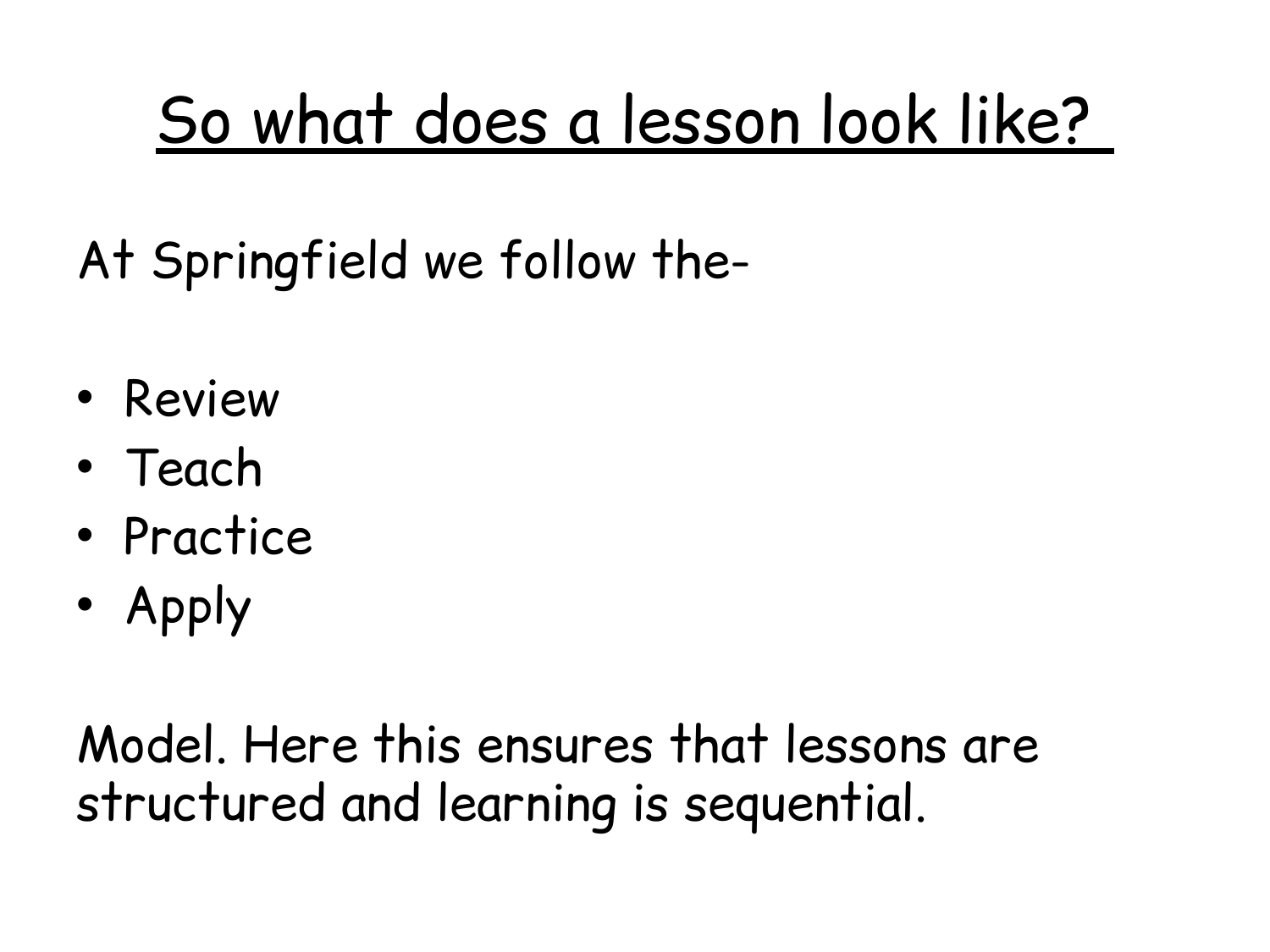

# So what does a lesson look like?
At Springfield we follow the-

Review
Teach
Practice
Apply

Model. Here this ensures that lessons are structured and learning is sequential.